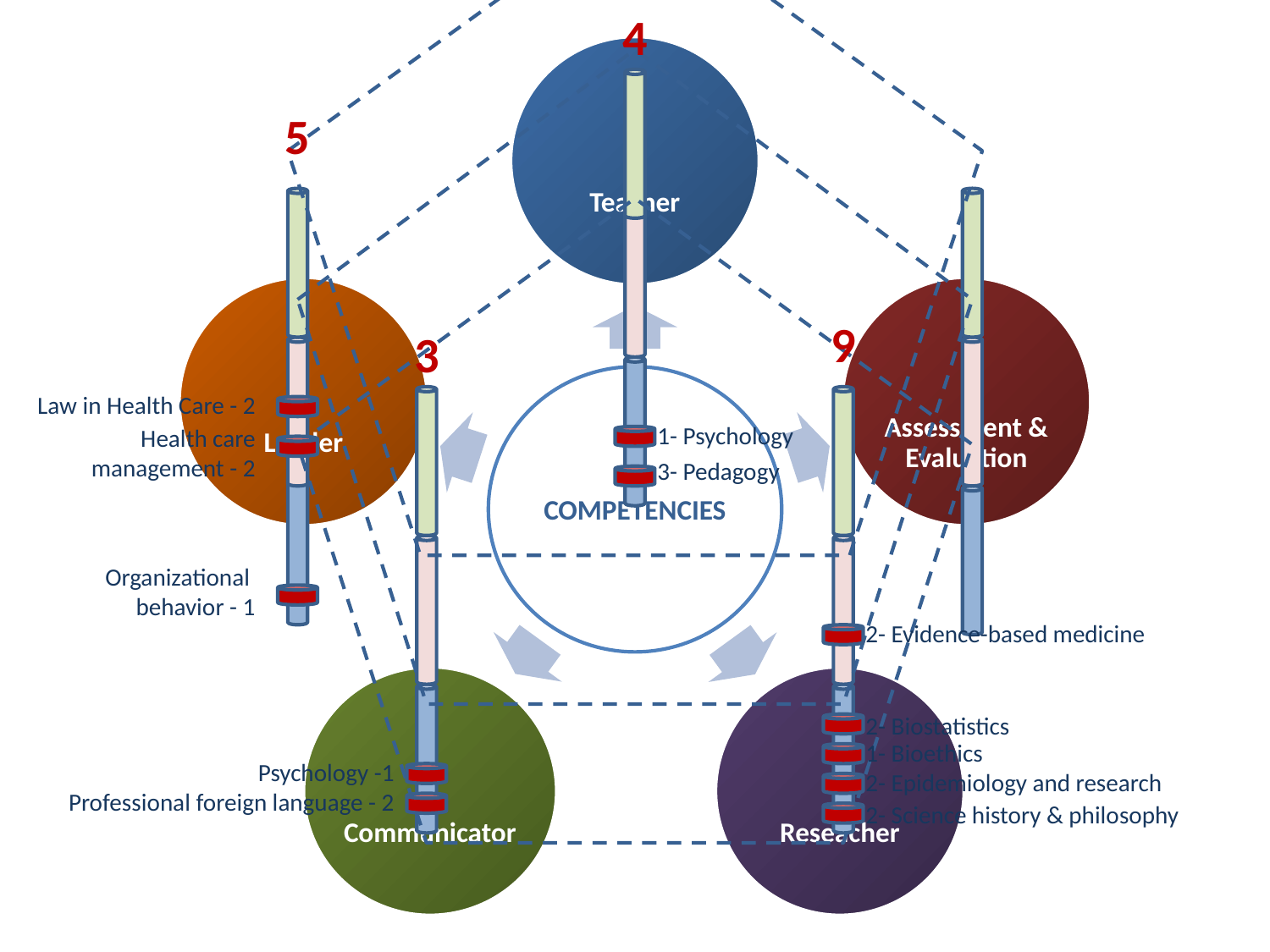

4

COMPETENCIES

Teacher

Assessment & Evaluation

Reseacher

Communicator

Leader

5

9
3

Law in Health Care - 2

1- Psychology
Health care management - 2

3- Pedagogy

Organizational
behavior - 1

2- Evidence-based medicine

2- Biostatistics

1- Bioethics

Psychology -1
2- Epidemiology and research

Professional foreign language - 2
2- Science history & philosophy